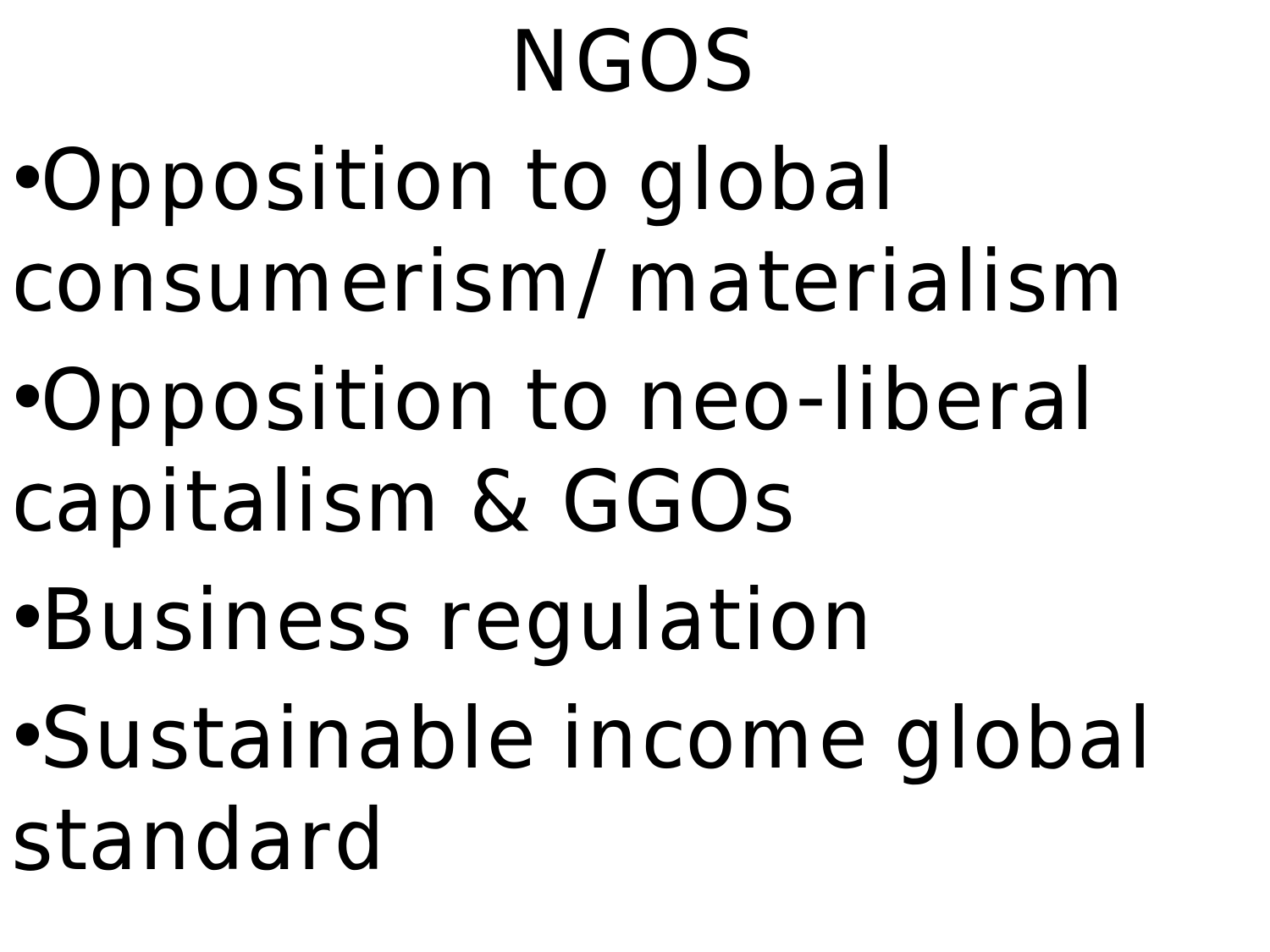

NGOS
Opposition to global consumerism/materialism
Opposition to neo-liberal capitalism & GGOs
Business regulation
Sustainable income global standard